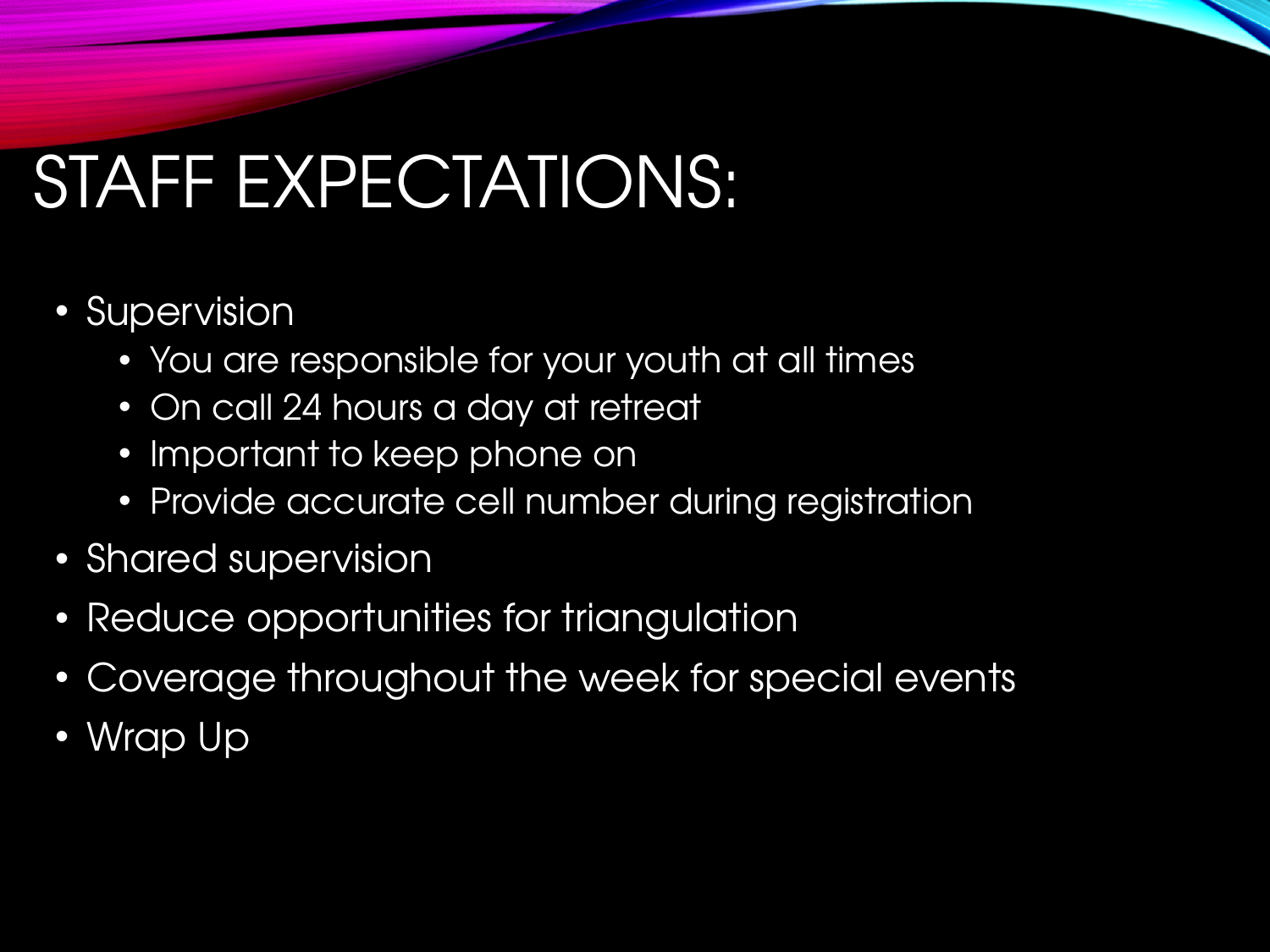

# Staff Expectations:
Supervision
You are responsible for your youth at all times
On call 24 hours a day at retreat
Important to keep phone on
Provide accurate cell number during registration
Shared supervision
Reduce opportunities for triangulation
Coverage throughout the week for special events
Wrap Up